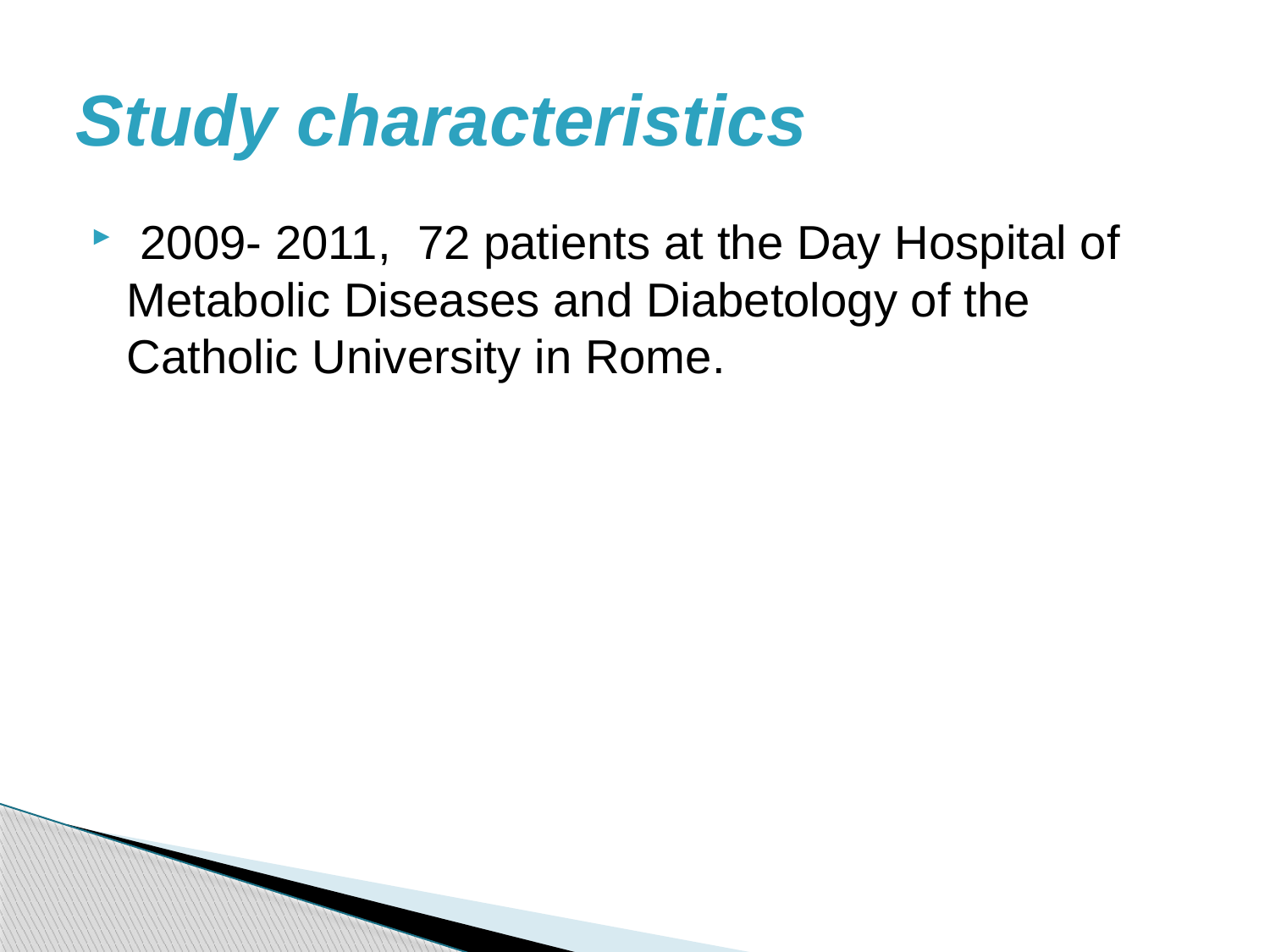

# Study characteristics
 2009- 2011,  72 patients at the Day Hospital of Metabolic Diseases and Diabetology of the Catholic University in Rome.